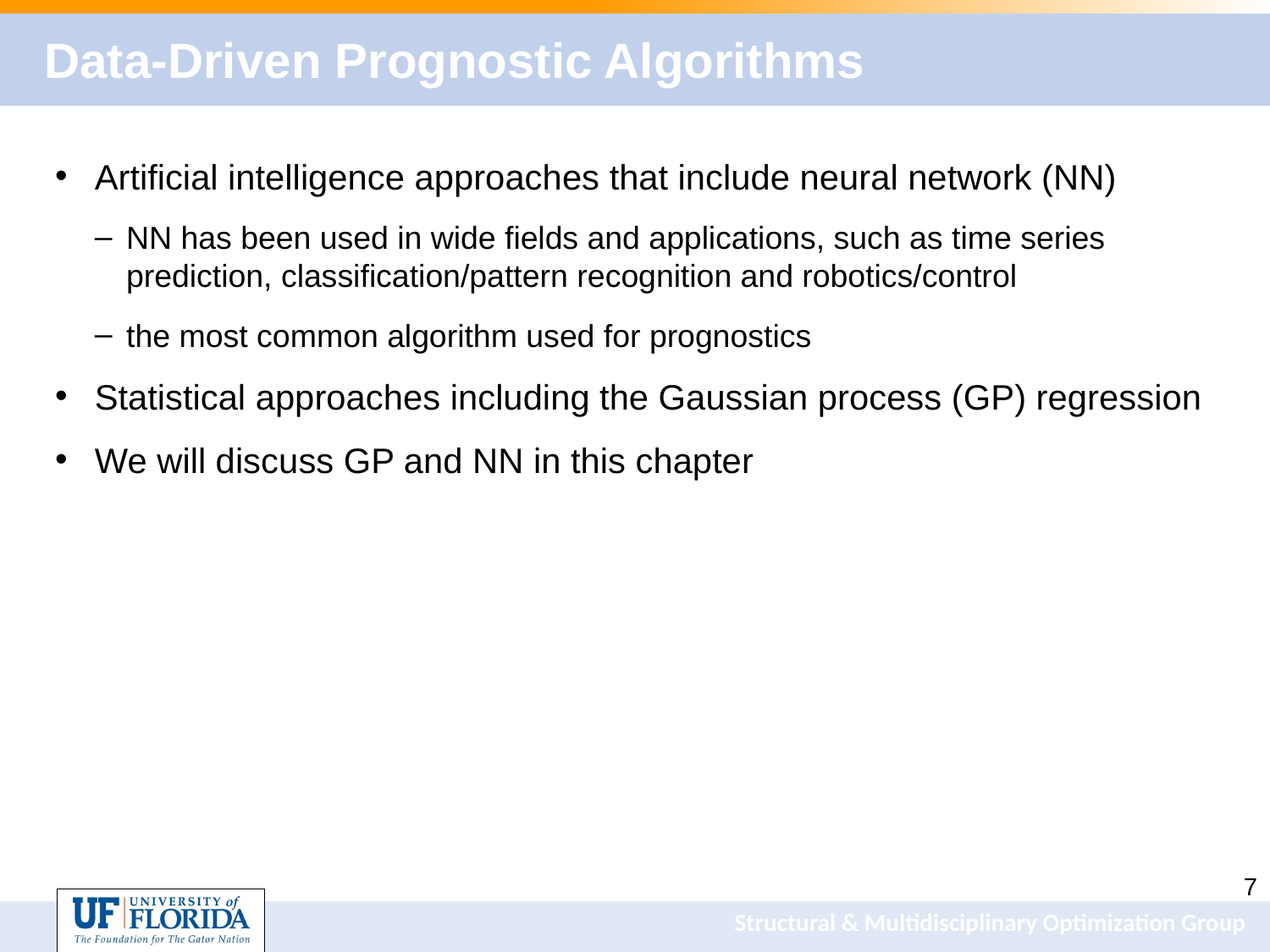

# Data-Driven Prognostic Algorithms
Artificial intelligence approaches that include neural network (NN)
NN has been used in wide fields and applications, such as time series prediction, classification/pattern recognition and robotics/control
the most common algorithm used for prognostics
Statistical approaches including the Gaussian process (GP) regression
We will discuss GP and NN in this chapter